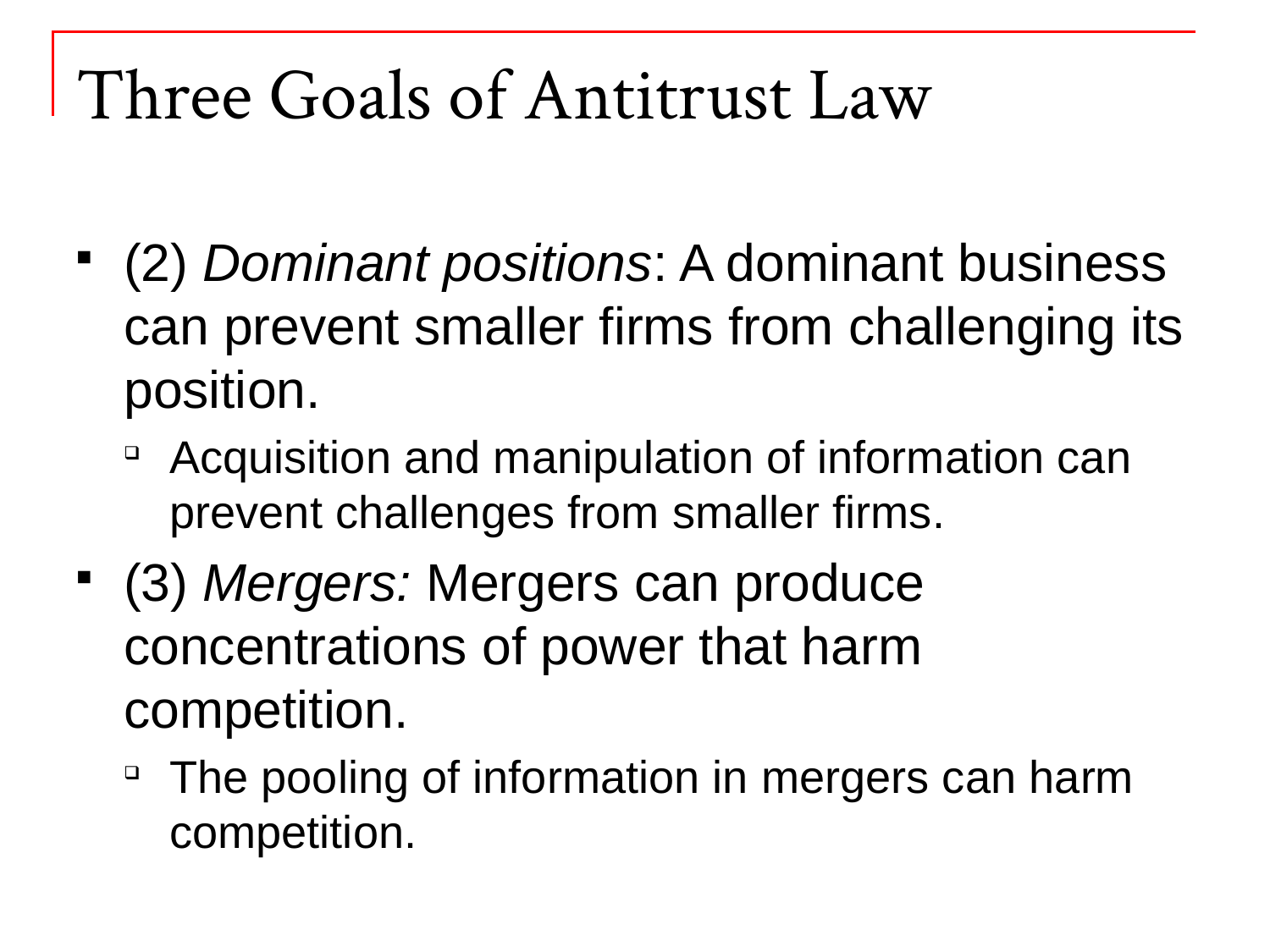

# Three Goals of Antitrust Law
(2) Dominant positions: A dominant business can prevent smaller firms from challenging its position.
Acquisition and manipulation of information can prevent challenges from smaller firms.
(3) Mergers: Mergers can produce  concentrations of power that harm competition.
The pooling of information in mergers can harm competition.